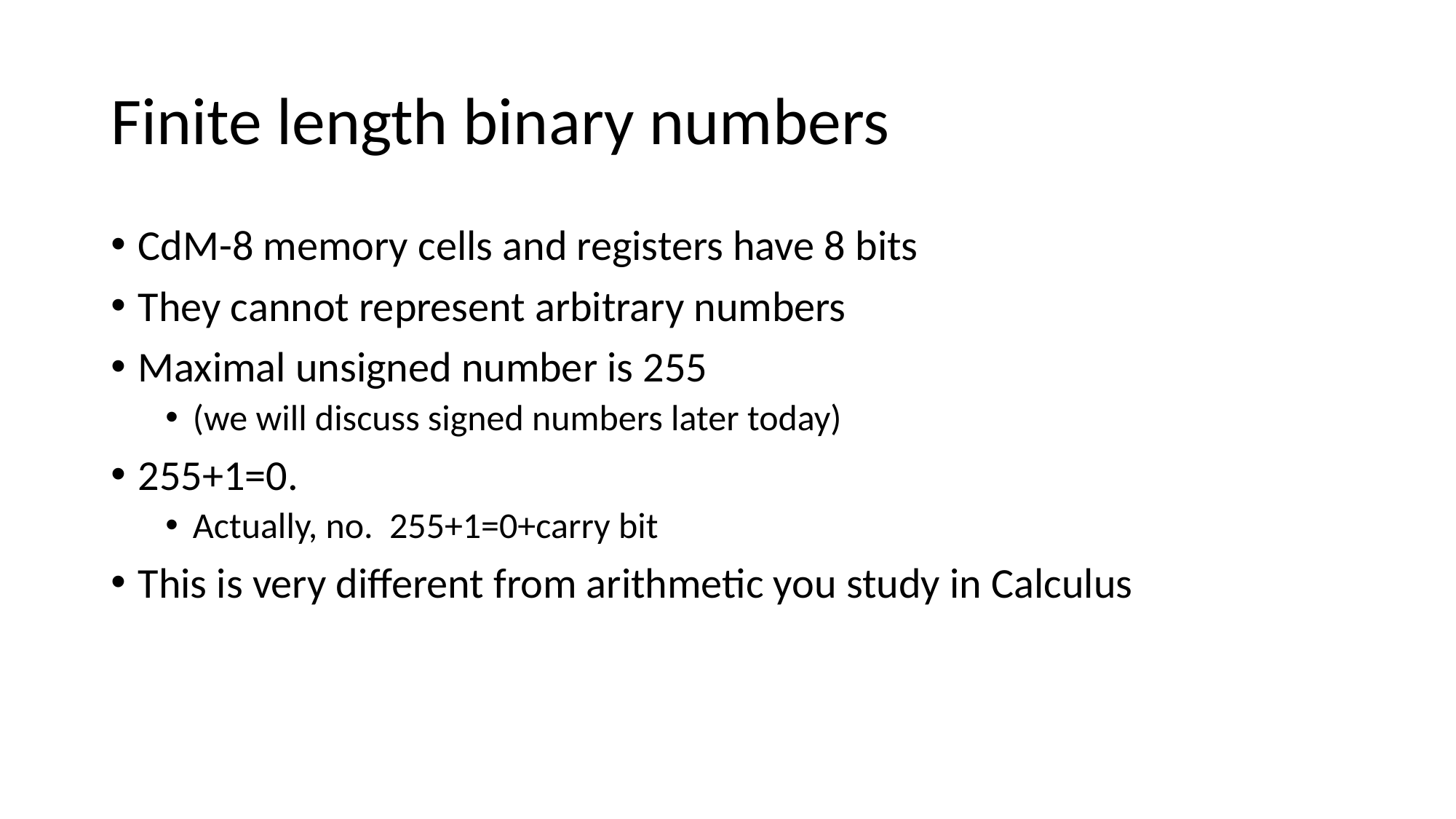

# Finite length binary numbers
CdM-8 memory cells and registers have 8 bits
They cannot represent arbitrary numbers
Maximal unsigned number is 255
(we will discuss signed numbers later today)
255+1=0.
Actually, no.  255+1=0+carry bit
This is very different from arithmetic you study in Calculus